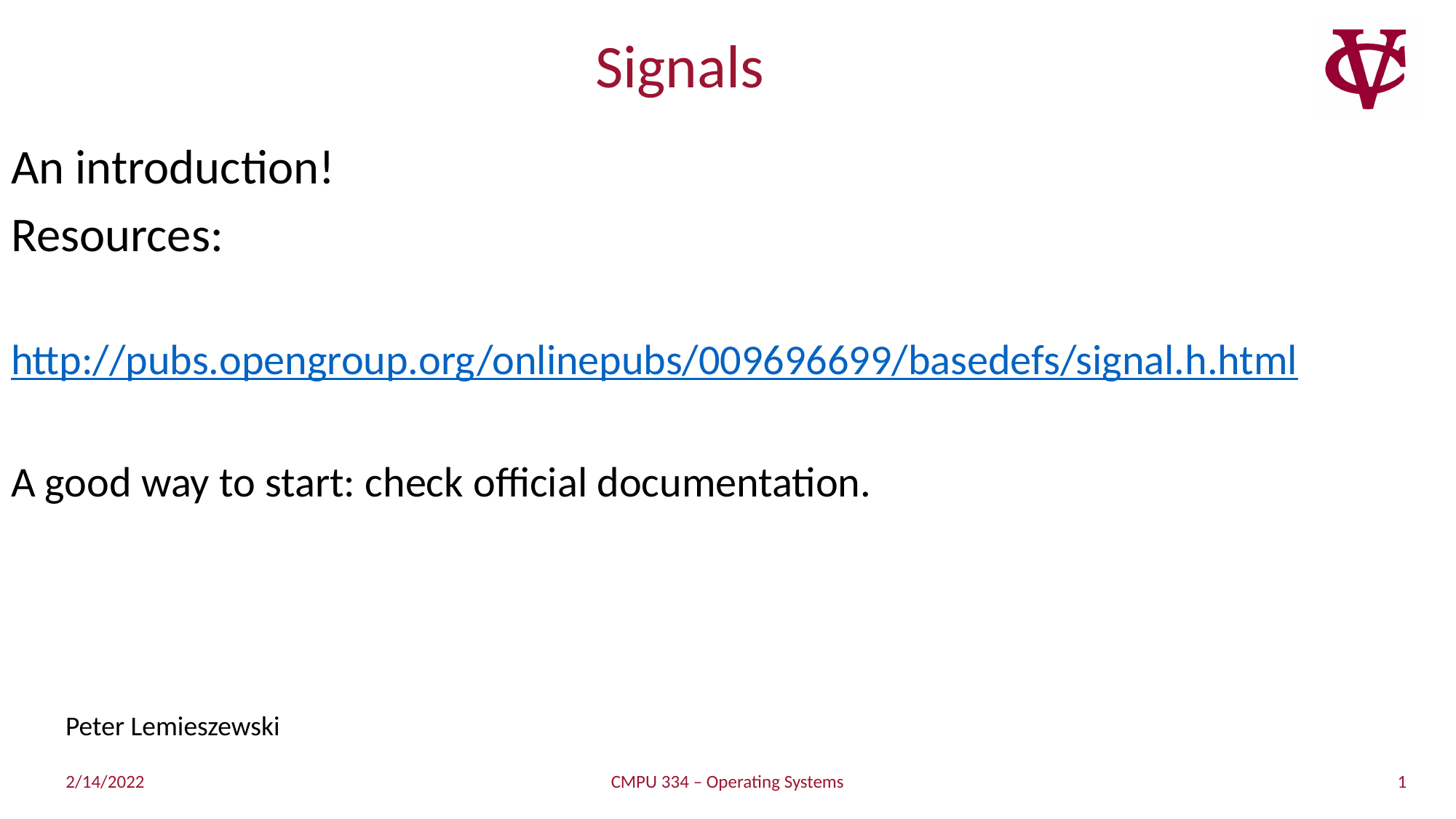

# Signals
An introduction!
Resources:

http://pubs.opengroup.org/onlinepubs/009696699/basedefs/signal.h.html

A good way to start: check official documentation.
Peter Lemieszewski
1
2/14/2022
CMPU 334 – Operating Systems